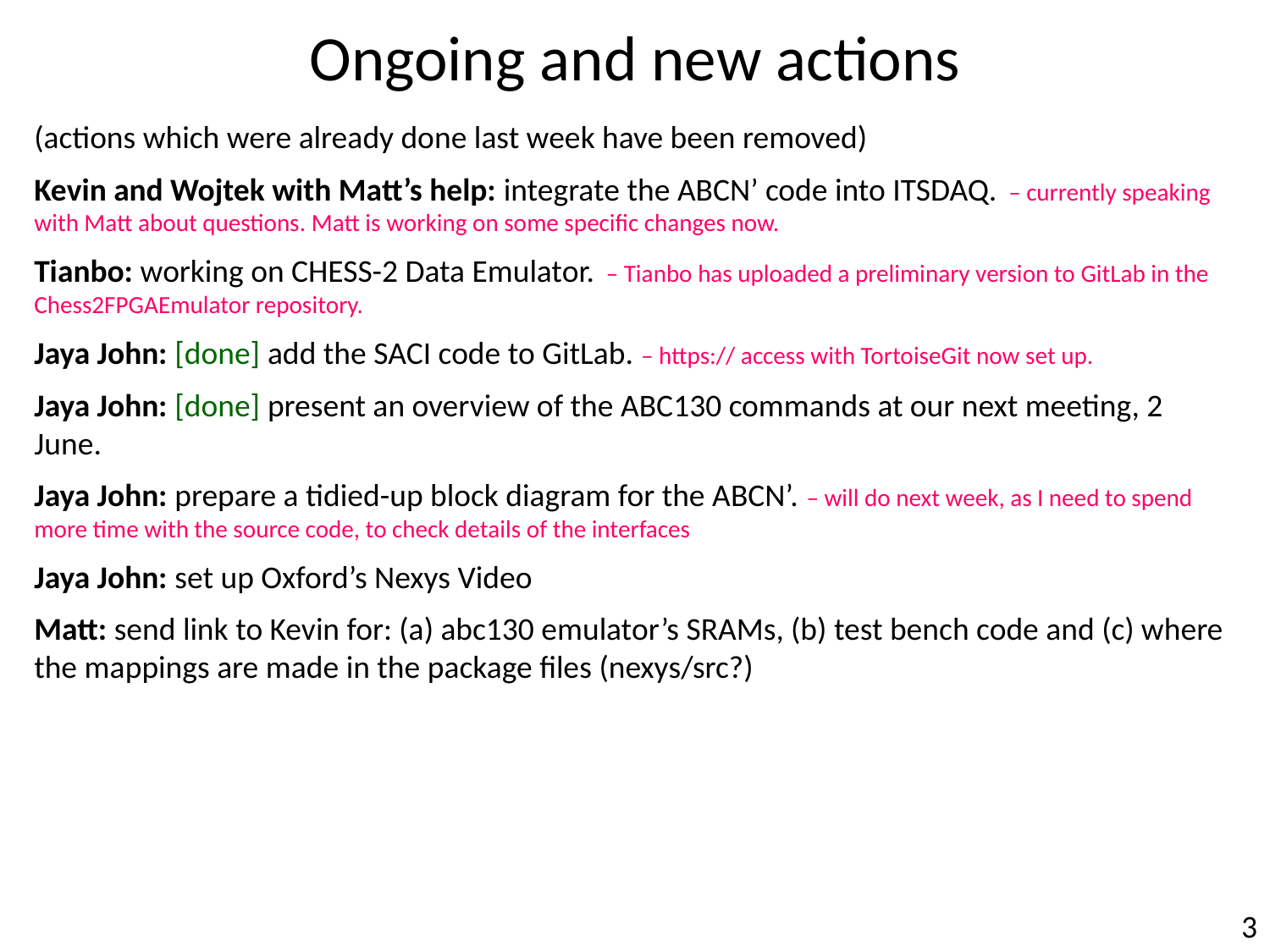

Ongoing and new actions
(actions which were already done last week have been removed)
Kevin and Wojtek with Matt’s help: integrate the ABCN’ code into ITSDAQ.  – currently speaking with Matt about questions. Matt is working on some specific changes now.
Tianbo: working on CHESS-2 Data Emulator.  – Tianbo has uploaded a preliminary version to GitLab in the Chess2FPGAEmulator repository.
Jaya John: [done] add the SACI code to GitLab. – https:// access with TortoiseGit now set up.
Jaya John: [done] present an overview of the ABC130 commands at our next meeting, 2 June.
Jaya John: prepare a tidied-up block diagram for the ABCN’. – will do next week, as I need to spend more time with the source code, to check details of the interfaces
Jaya John: set up Oxford’s Nexys Video
Matt: send link to Kevin for: (a) abc130 emulator’s SRAMs, (b) test bench code and (c) where the mappings are made in the package files (nexys/src?)
3